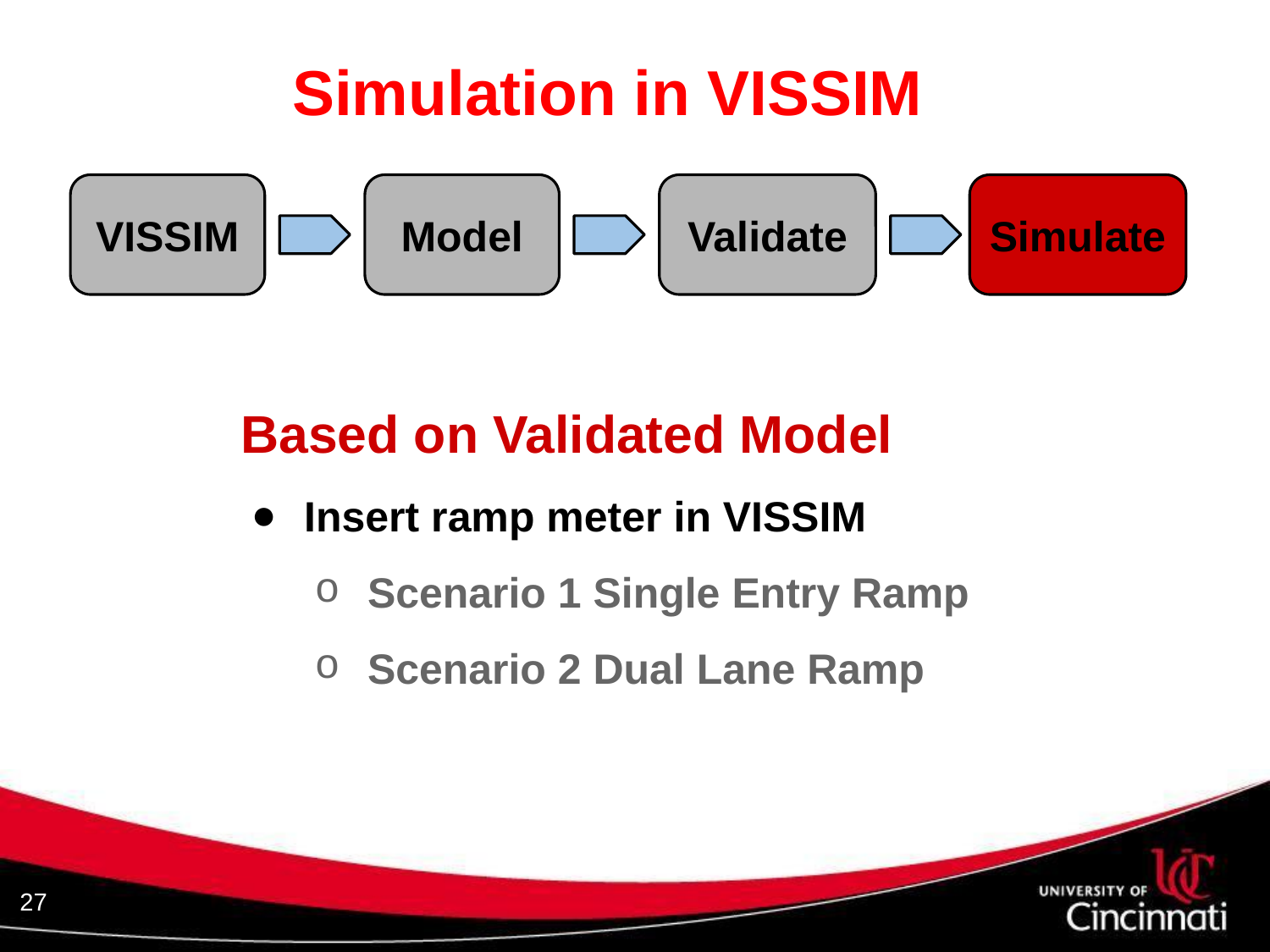

Simulation in VISSIM
VISSIM
Model
Validate
Simulate

# Based on Validated Model
Insert ramp meter in VISSIM
Scenario 1 Single Entry Ramp
Scenario 2 Dual Lane Ramp
27